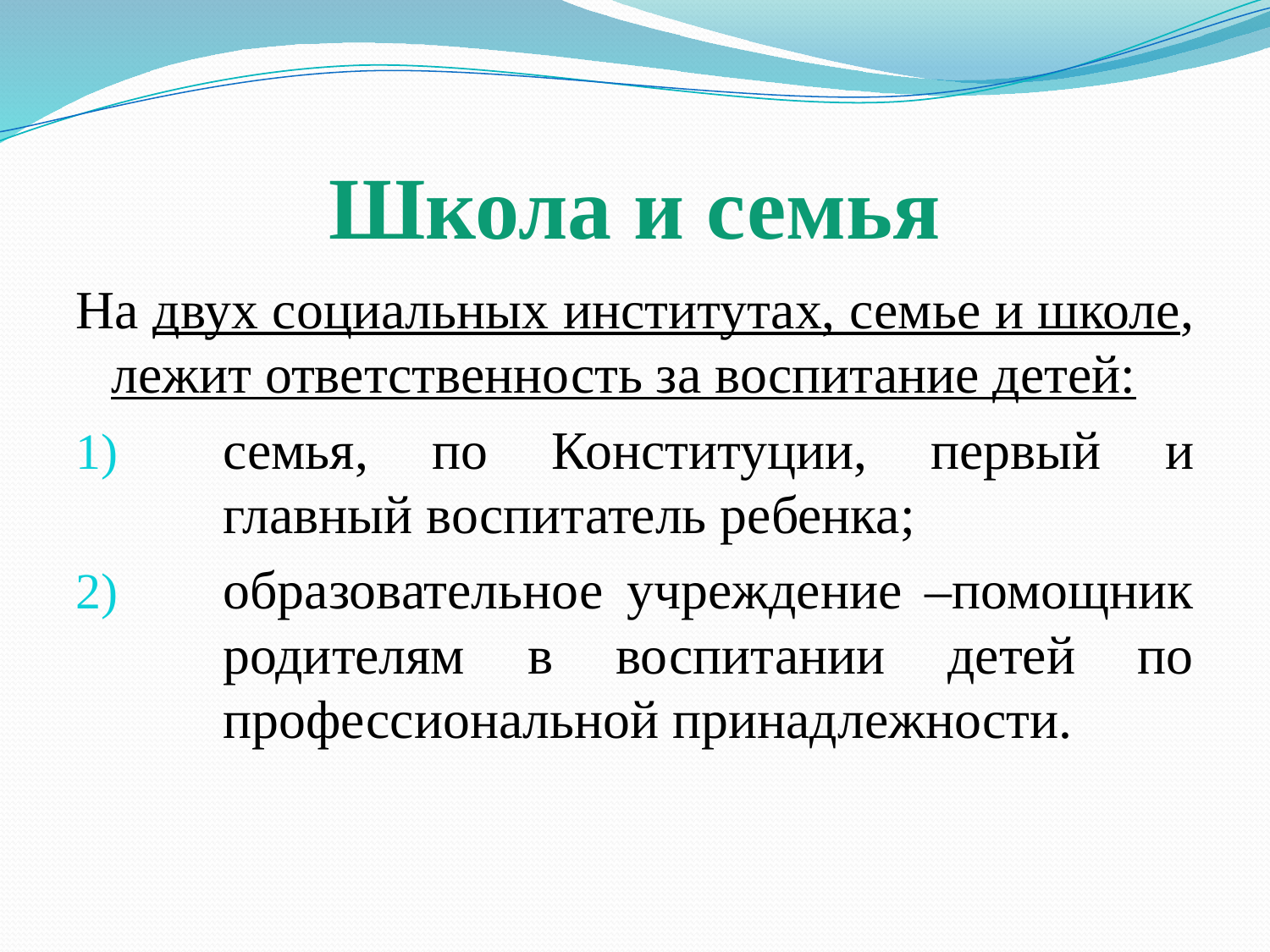

# Школа и семья
На двух социальных институтах, семье и школе, лежит ответственность за воспитание детей:
семья, по Конституции, первый и главный воспитатель ребенка;
образовательное учреждение –помощник родителям в воспитании детей по профессиональной принадлежности.